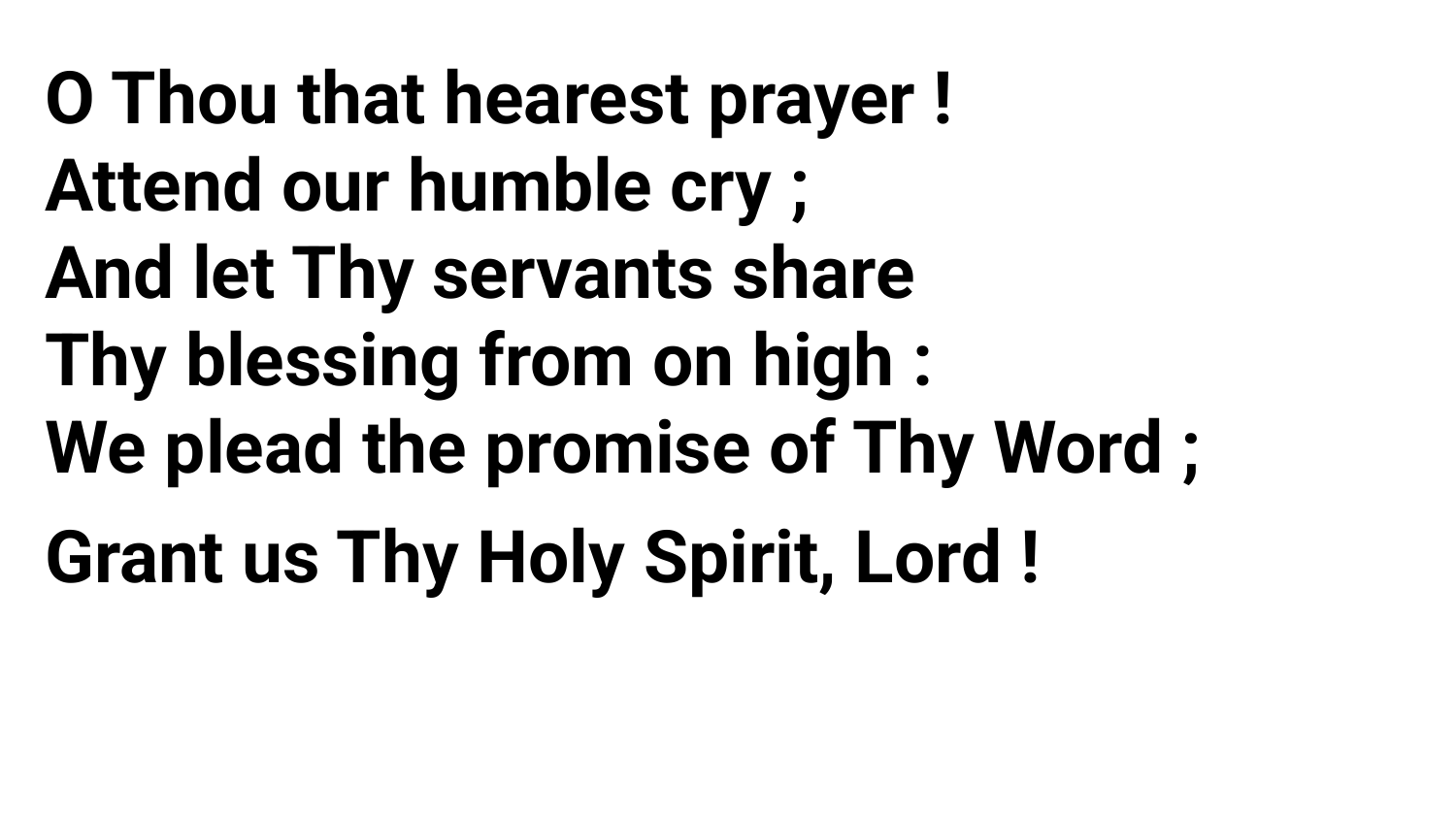

O Thou that hearest prayer !
Attend our humble cry ;
And let Thy servants share
Thy blessing from on high :
We plead the promise of Thy Word ;
Grant us Thy Holy Spirit, Lord !